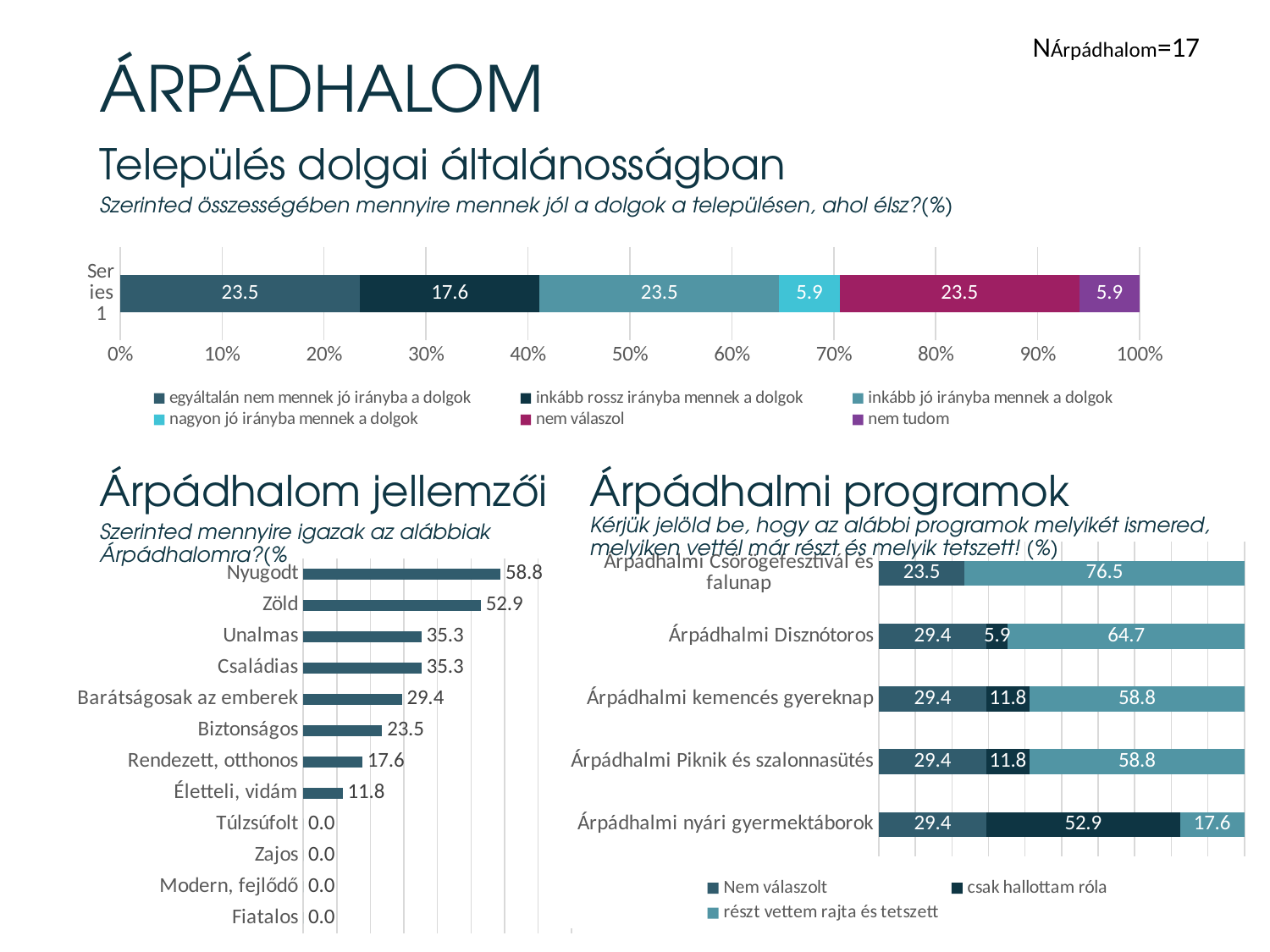

NÁrpádhalom=17
# ÁRPÁDHALOM
Település dolgai általánosságban
Szerinted összességében mennyire mennek jól a dolgok a településen, ahol élsz?(%)

### Chart

| Category | egyáltalán nem mennek jó irányba a dolgok | inkább rossz irányba mennek a dolgok | inkább jó irányba mennek a dolgok | nagyon jó irányba mennek a dolgok | nem válaszol | nem tudom |
|---|---|---|---|---|---|---|
|  | 23.5 | 17.6 | 23.5 | 5.9 | 23.5 | 5.9 |
Árpádhalom jellemzői
Árpádhalmi programok
Kérjük jelöld be, hogy az alábbi programok melyikét ismered, melyiken vettél már részt és melyik tetszett! (%)
Szerinted mennyire igazak az alábbiak Árpádhalomra?(%

### Chart

| Category | Nem válaszolt | csak hallottam róla | részt vettem rajta és tetszett |
|---|---|---|---|
| Árpádhalmi nyári gyermektáborok | 29.411764705882355 | 52.94117647058824 | 17.647058823529413 |
| Árpádhalmi Piknik és szalonnasütés | 29.411764705882355 | 11.76470588235294 | 58.82352941176471 |
| Árpádhalmi kemencés gyereknap | 29.411764705882355 | 11.76470588235294 | 58.82352941176471 |
| Árpádhalmi Disznótoros | 29.411764705882355 | 5.88235294117647 | 64.70588235294117 |
| Árpádhalmi Csörögefesztivál és falunap | 23.5 | None | 76.47058823529412 |

### Chart

| Category | 1. adatsor |
|---|---|
| Fiatalos | 0.0 |
| Modern, fejlődő | 0.0 |
| Zajos | 0.0 |
| Túlzsúfolt | 0.0 |
| Életteli, vidám | 11.76470588235294 |
| Rendezett, otthonos | 17.647058823529413 |
| Biztonságos | 23.52941176470588 |
| Barátságosak az emberek | 29.411764705882355 |
| Családias | 35.294117647058826 |
| Unalmas | 35.294117647058826 |
| Zöld | 52.94117647058824 |
| Nyugodt | 58.82352941176471 |